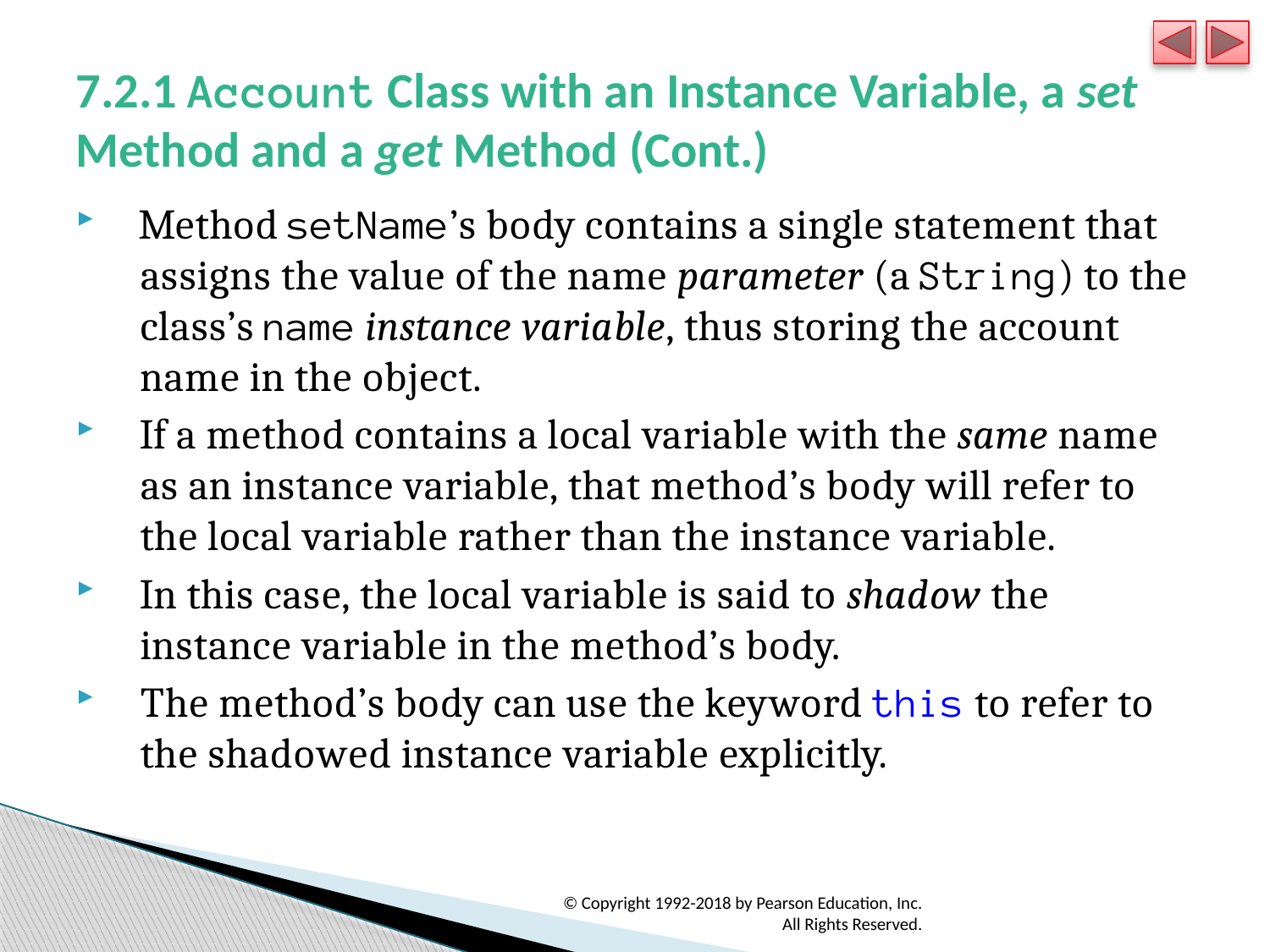

# 7.2.1 Account Class with an Instance Variable, a set Method and a get Method (Cont.)
Method setName’s body contains a single statement that assigns the value of the name parameter (a String) to the class’s name instance variable, thus storing the account name in the object.
If a method contains a local variable with the same name as an instance variable, that method’s body will refer to the local variable rather than the instance variable.
In this case, the local variable is said to shadow the instance variable in the method’s body.
The method’s body can use the keyword this to refer to the shadowed instance variable explicitly.
© Copyright 1992-2018 by Pearson Education, Inc. All Rights Reserved.